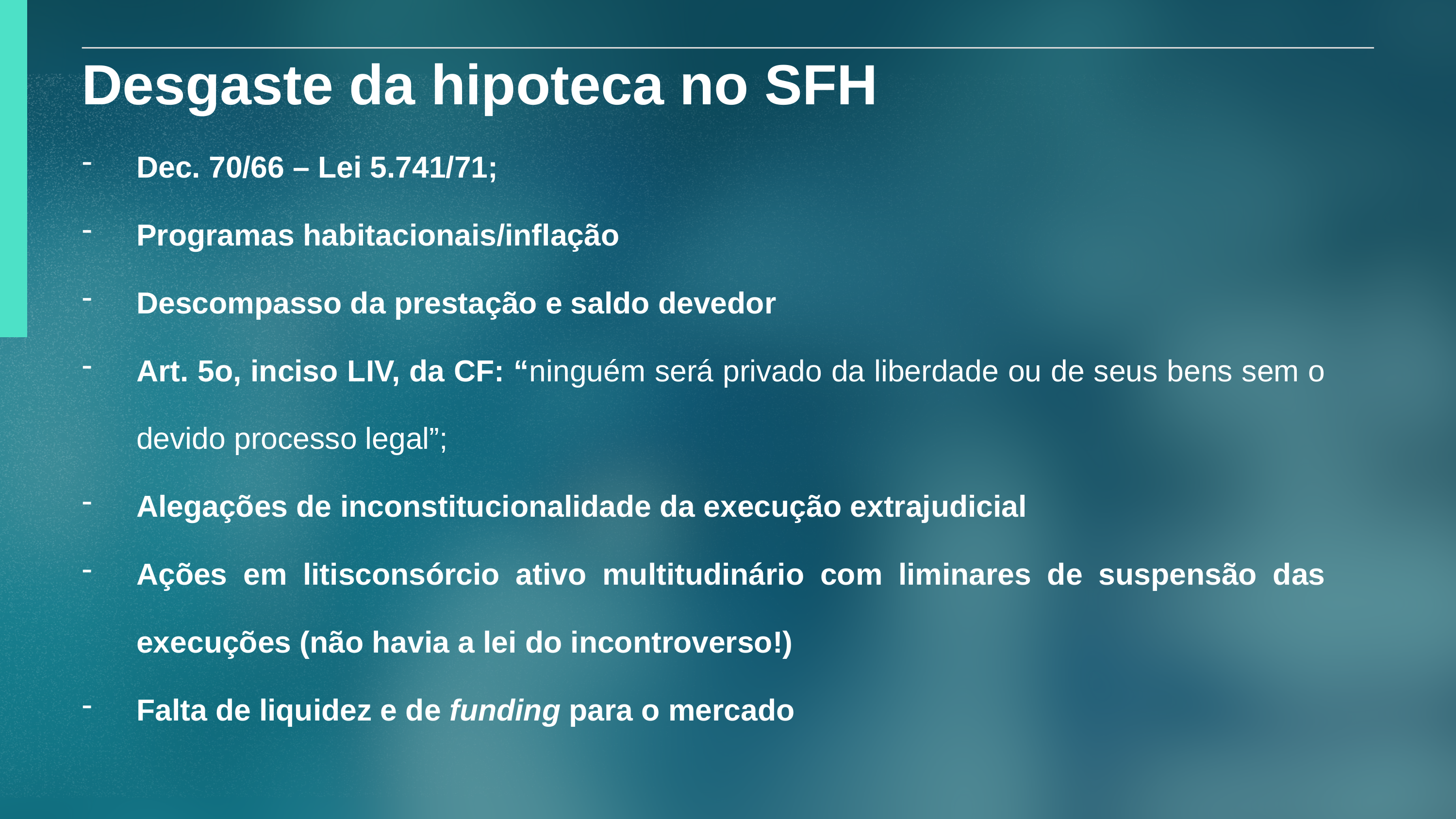

Desgaste da hipoteca no SFH
Dec. 70/66 – Lei 5.741/71;
Programas habitacionais/inflação
Descompasso da prestação e saldo devedor
Art. 5o, inciso LIV, da CF: “ninguém será privado da liberdade ou de seus bens sem o devido processo legal”;
Alegações de inconstitucionalidade da execução extrajudicial
Ações em litisconsórcio ativo multitudinário com liminares de suspensão das execuções (não havia a lei do incontroverso!)
Falta de liquidez e de funding para o mercado